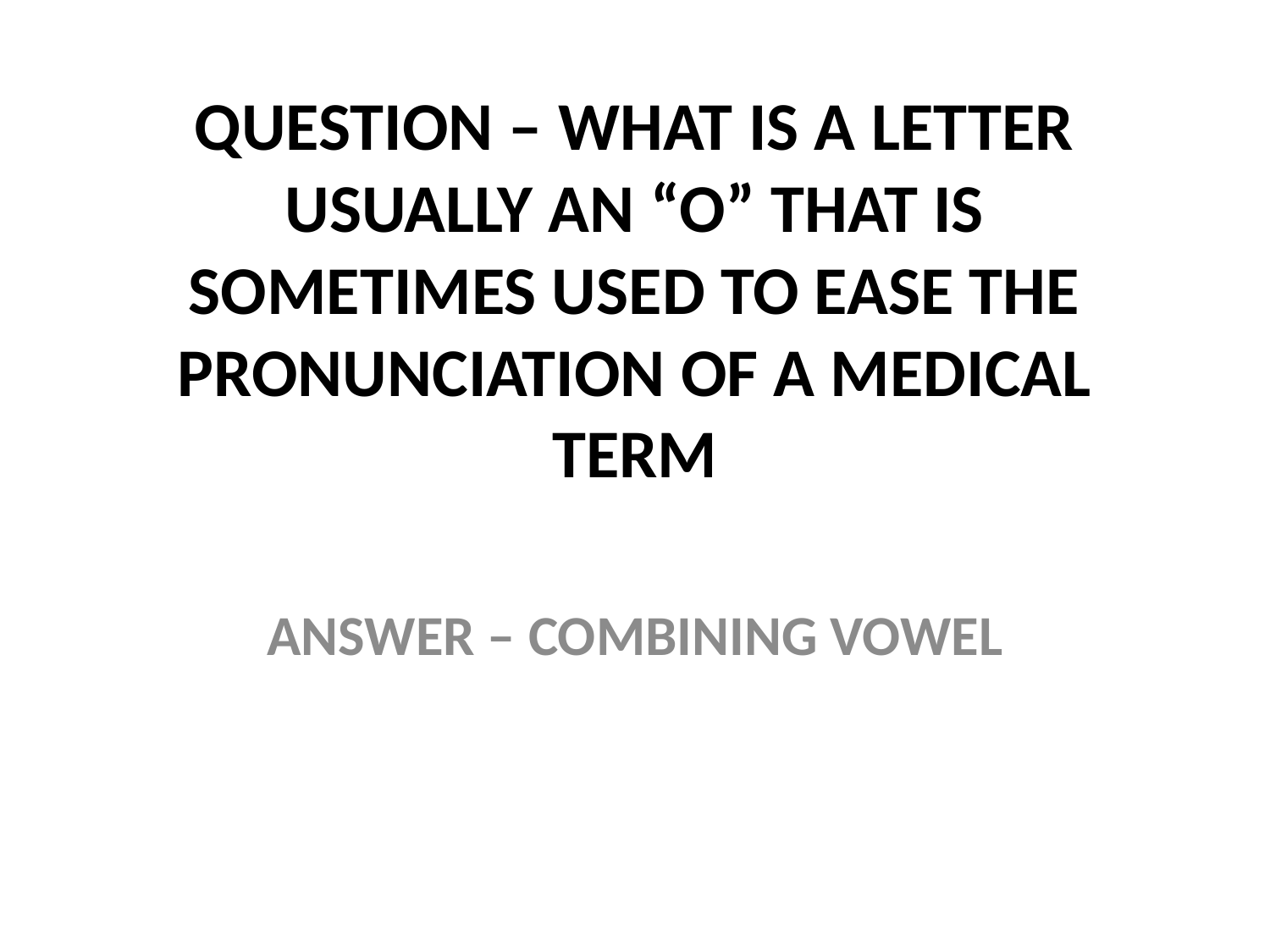

# QUESTION – WHAT IS A LETTER USUALLY AN “O” THAT IS SOMETIMES USED TO EASE THE PRONUNCIATION OF A MEDICAL TERM
ANSWER – COMBINING VOWEL